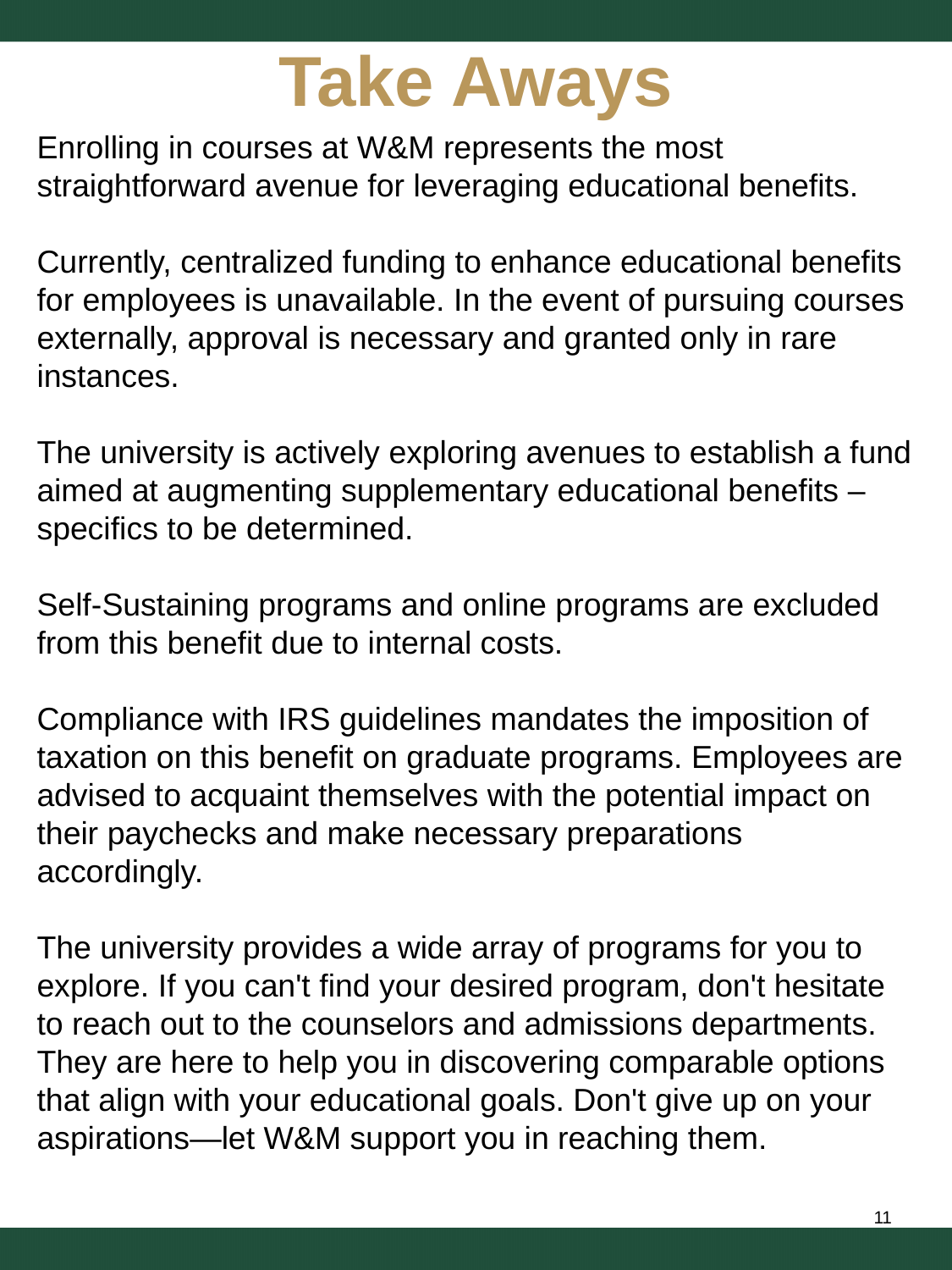

# Take Aways
Enrolling in courses at W&M represents the most straightforward avenue for leveraging educational benefits.

Currently, centralized funding to enhance educational benefits for employees is unavailable. In the event of pursuing courses externally, approval is necessary and granted only in rare instances.

The university is actively exploring avenues to establish a fund aimed at augmenting supplementary educational benefits – specifics to be determined.

Self-Sustaining programs and online programs are excluded from this benefit due to internal costs.

Compliance with IRS guidelines mandates the imposition of taxation on this benefit on graduate programs. Employees are advised to acquaint themselves with the potential impact on their paychecks and make necessary preparations accordingly.

The university provides a wide array of programs for you to explore. If you can't find your desired program, don't hesitate to reach out to the counselors and admissions departments. They are here to help you in discovering comparable options that align with your educational goals. Don't give up on your aspirations—let W&M support you in reaching them.